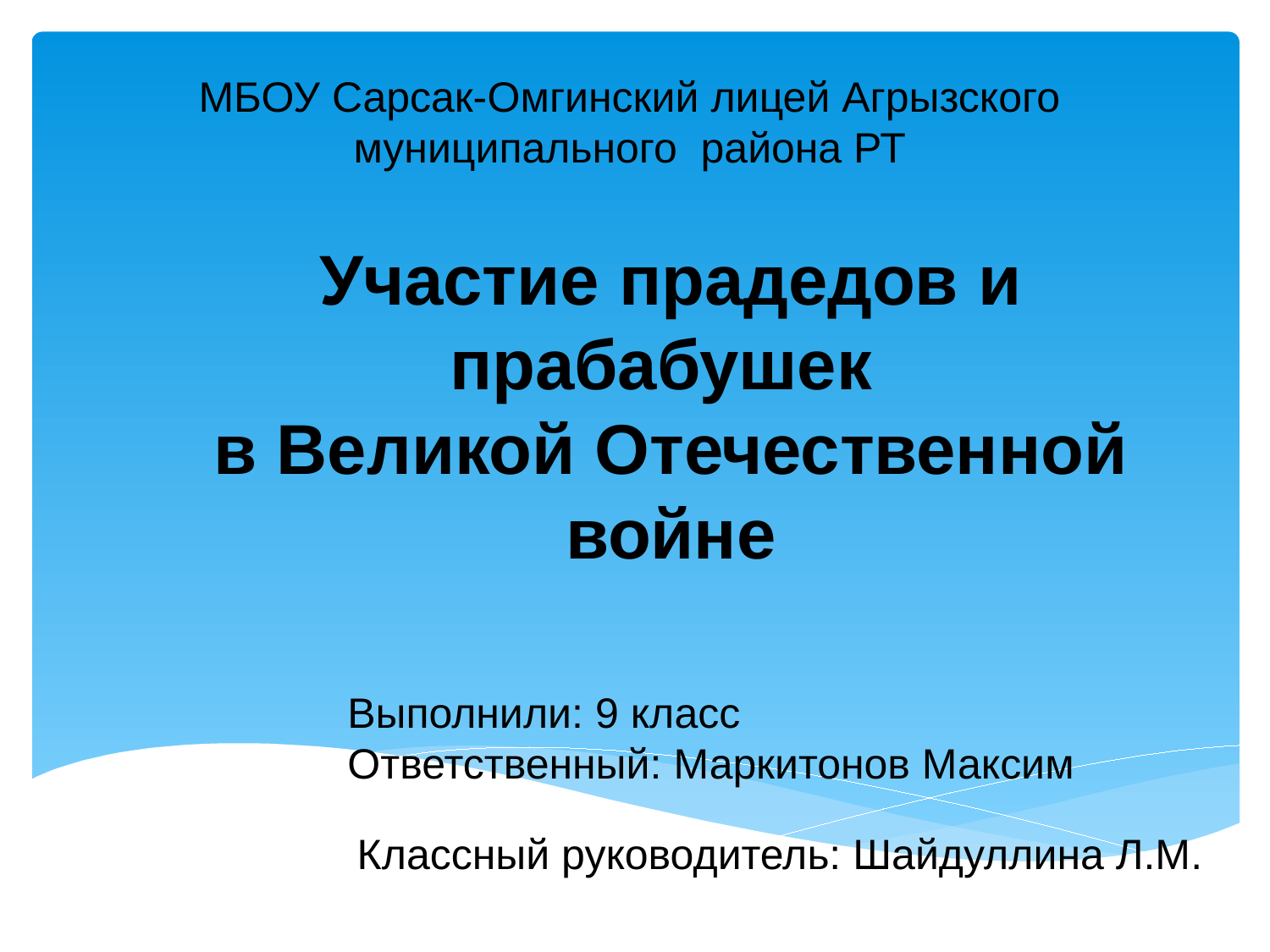

МБОУ Сарсак-Омгинский лицей Агрызского муниципального  района РТ
Участие прадедов и прабабушек
в Великой Отечественной войне

Выполнили: 9 класс
Ответственный: Маркитонов Максим
Классный руководитель: Шайдуллина Л.М.